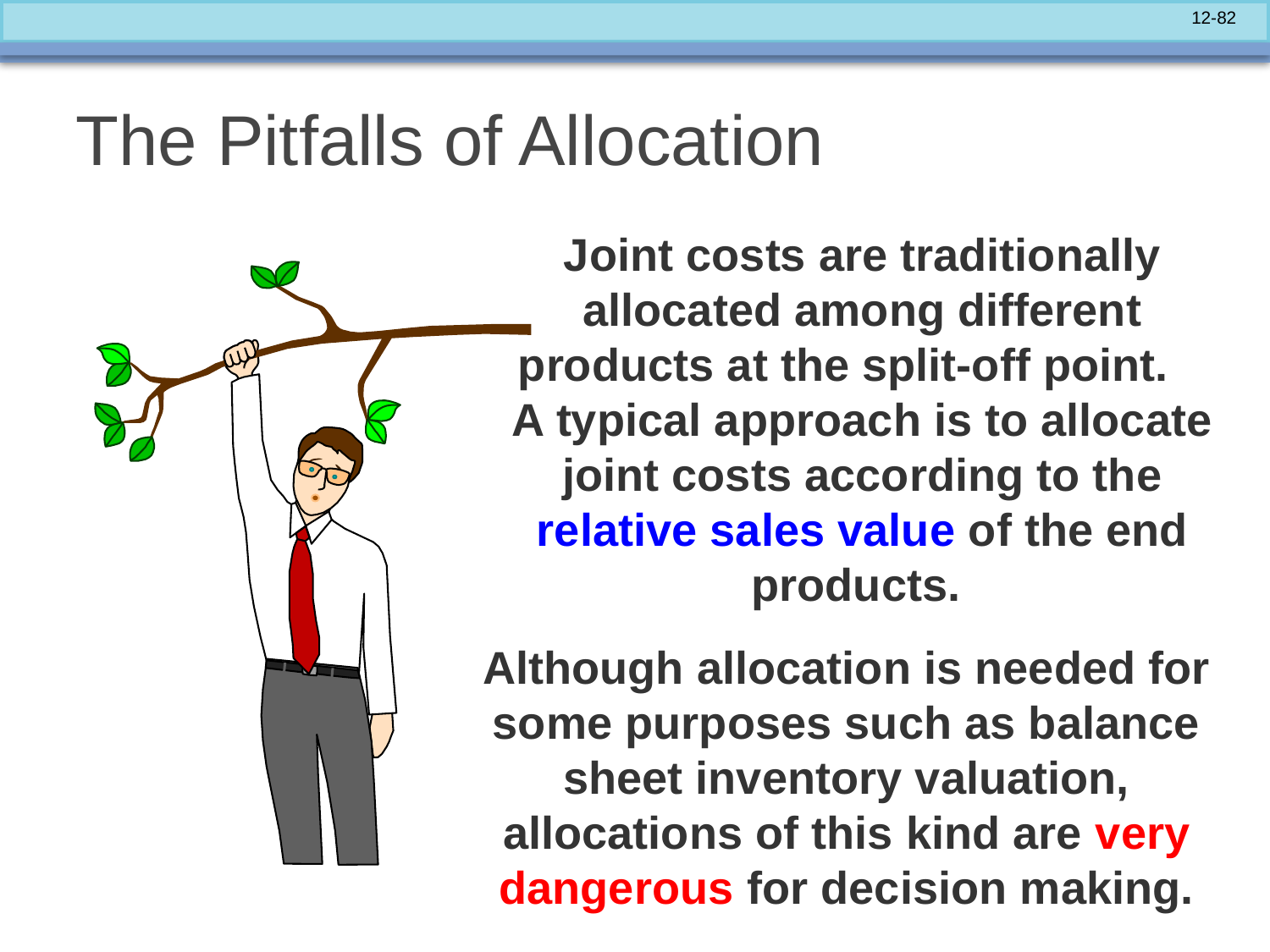

# The Pitfalls of Allocation
Joint costs are traditionally allocated among different products at the split-off point.    A typical approach is to allocate joint costs according to the relative sales value of the end products.

Although allocation is needed for some purposes such as balance sheet inventory valuation, allocations of this kind are very dangerous for decision making.